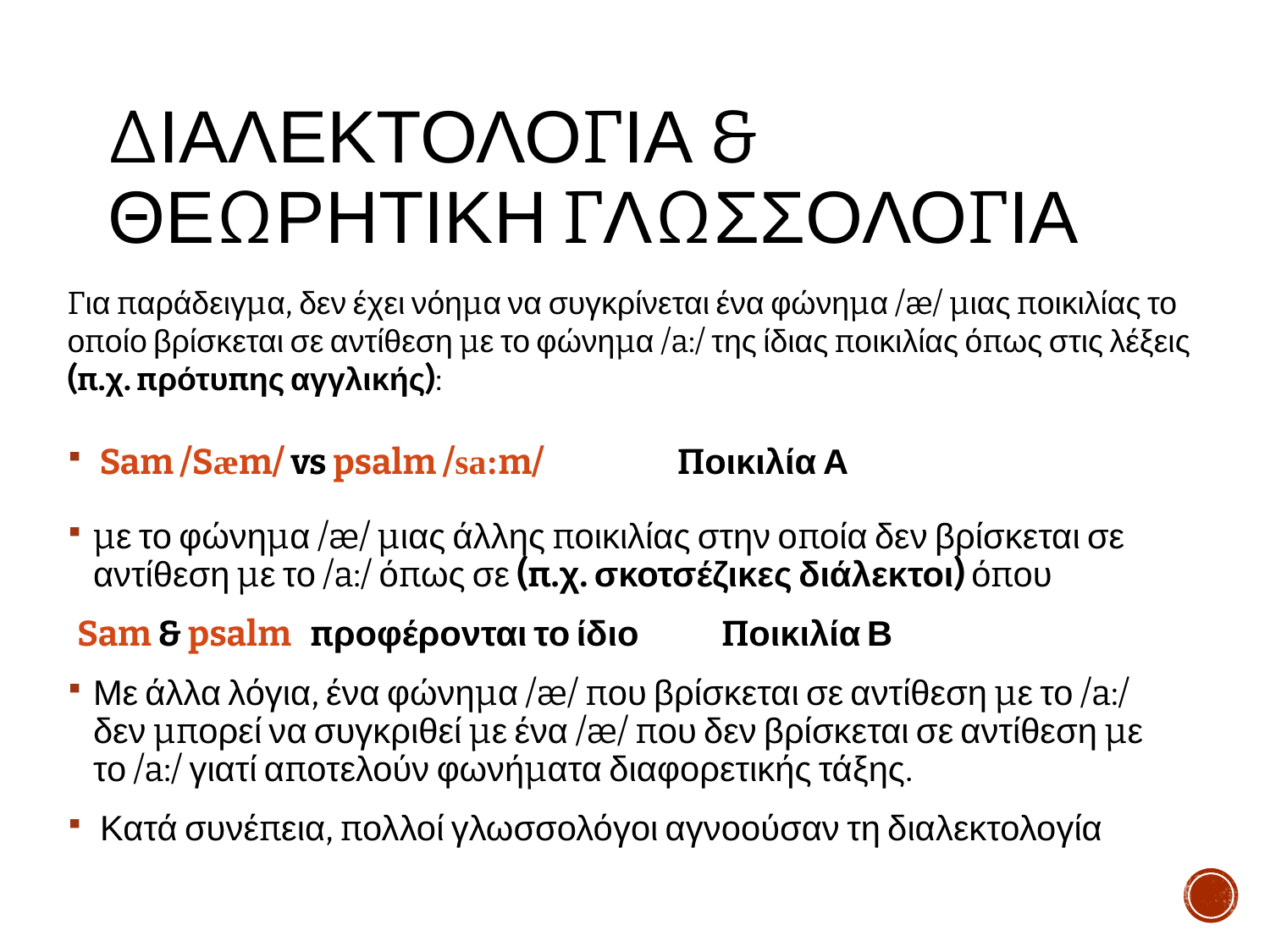

# Διαλεκτολογια & θεωρητικη γλωσσολογια
Για παράδειγμα, δεν έχει νόημα να συγκρίνεται ένα φώνημα /æ/ μιας ποικιλίας το οποίο βρίσκεται σε αντίθεση με το φώνημα /a:/ της ίδιας ποικιλίας όπως στις λέξεις (π.χ. πρότυπης αγγλικής):

 Sam /Sæm/ vs psalm /sa:m/                     Ποικιλία Α

με το φώνημα /æ/ μιας άλλης ποικιλίας στην οποία δεν βρίσκεται σε αντίθεση με το /a:/ όπως σε (π.χ. σκοτσέζικες διάλεκτοι) όπου
Sam & psalm   προφέρονται το ίδιο             Ποικιλία Β
Με άλλα λόγια, ένα φώνημα /æ/ που βρίσκεται σε αντίθεση με το /a:/ δεν μπορεί να συγκριθεί με ένα /æ/ που δεν βρίσκεται σε αντίθεση με το /a:/ γιατί αποτελούν φωνήματα διαφορετικής τάξης.
 Κατά συνέπεια, πολλοί γλωσσολόγοι αγνοούσαν τη διαλεκτολογία